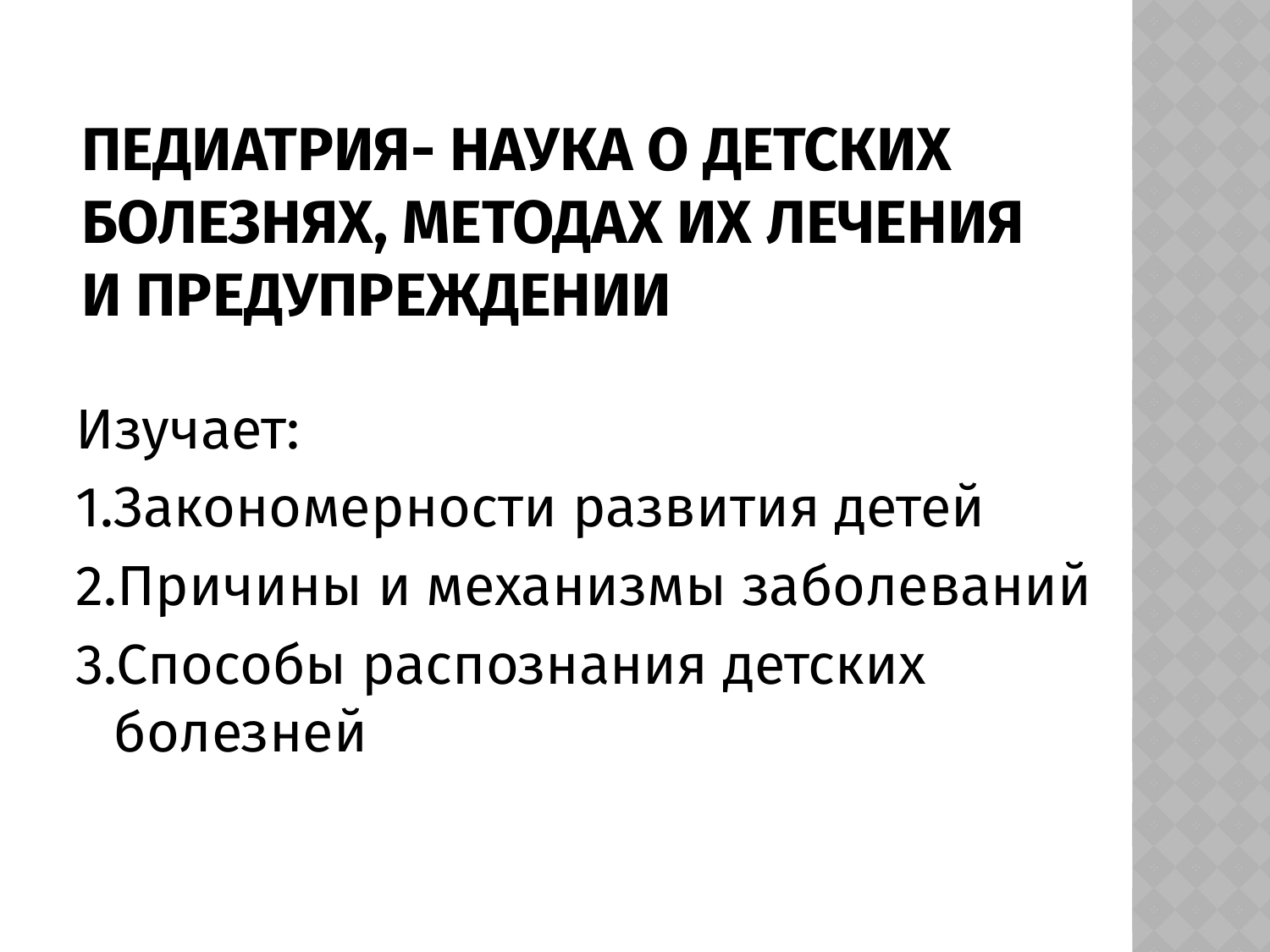

# Педиатрия- наука о детских болезнях, методах их лечения и предупреждении
Изучает:
1.Закономерности развития детей
2.Причины и механизмы заболеваний
3.Способы распознания детских болезней